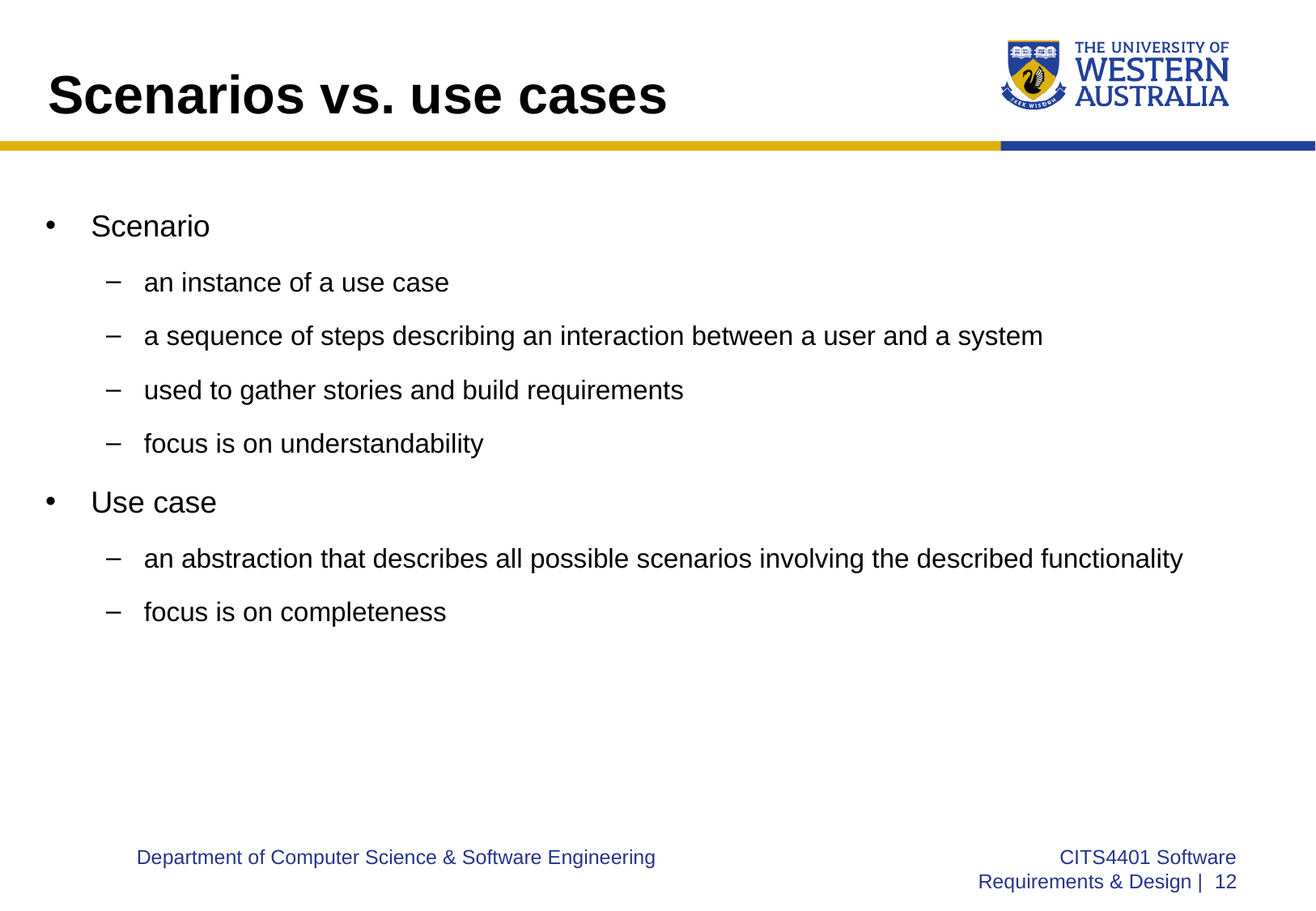

# Scenarios vs. use cases
Scenario
an instance of a use case
a sequence of steps describing an interaction between a user and a system
used to gather stories and build requirements
focus is on understandability
Use case
an abstraction that describes all possible scenarios involving the described functionality
focus is on completeness